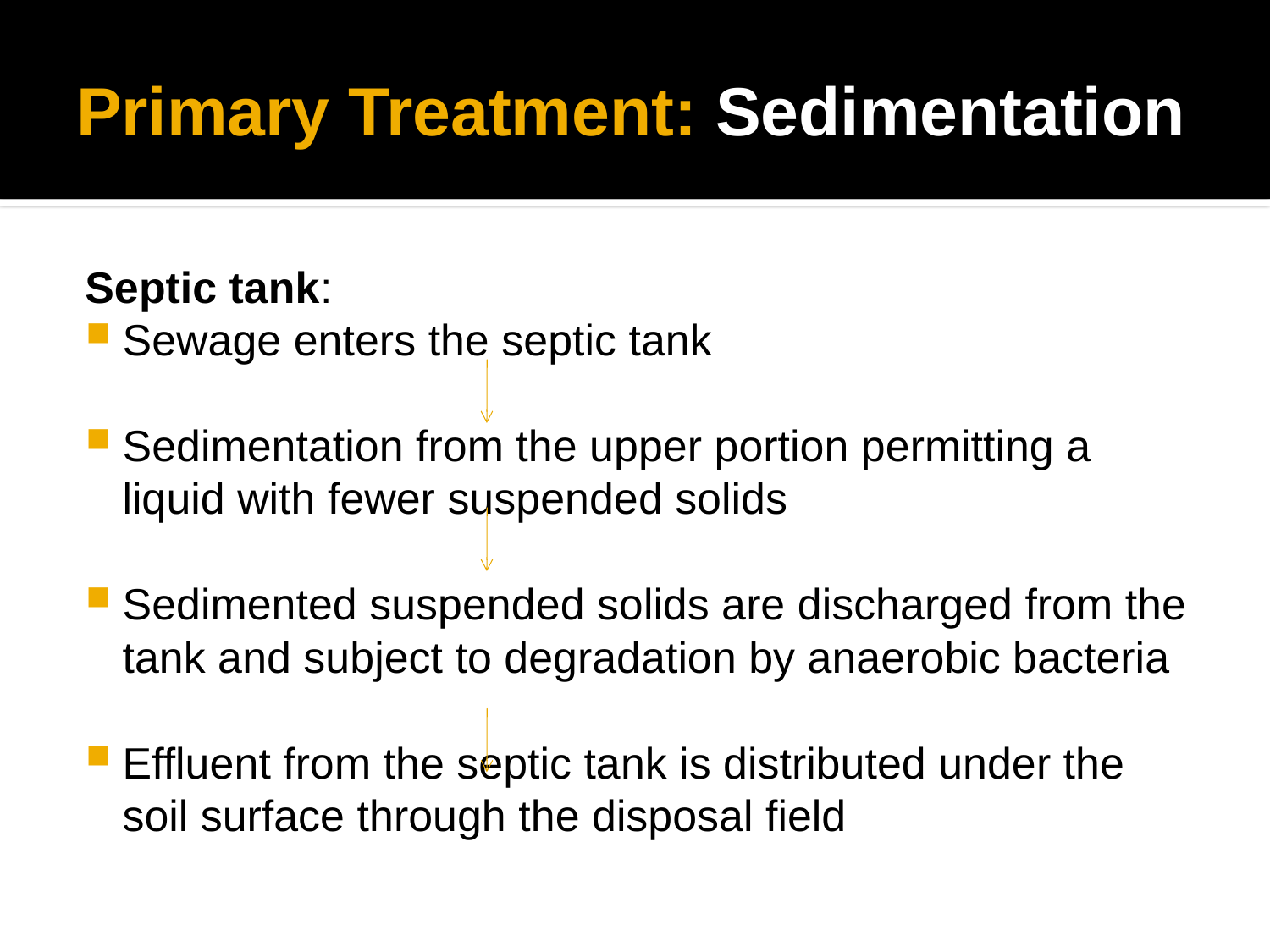

# Primary Treatment: Sedimentation
Septic tank:
Sewage enters the septic tank

Sedimentation from the upper portion permitting a liquid with fewer suspended solids

Sedimented suspended solids are discharged from the tank and subject to degradation by anaerobic bacteria

Effluent from the septic tank is distributed under the soil surface through the disposal field